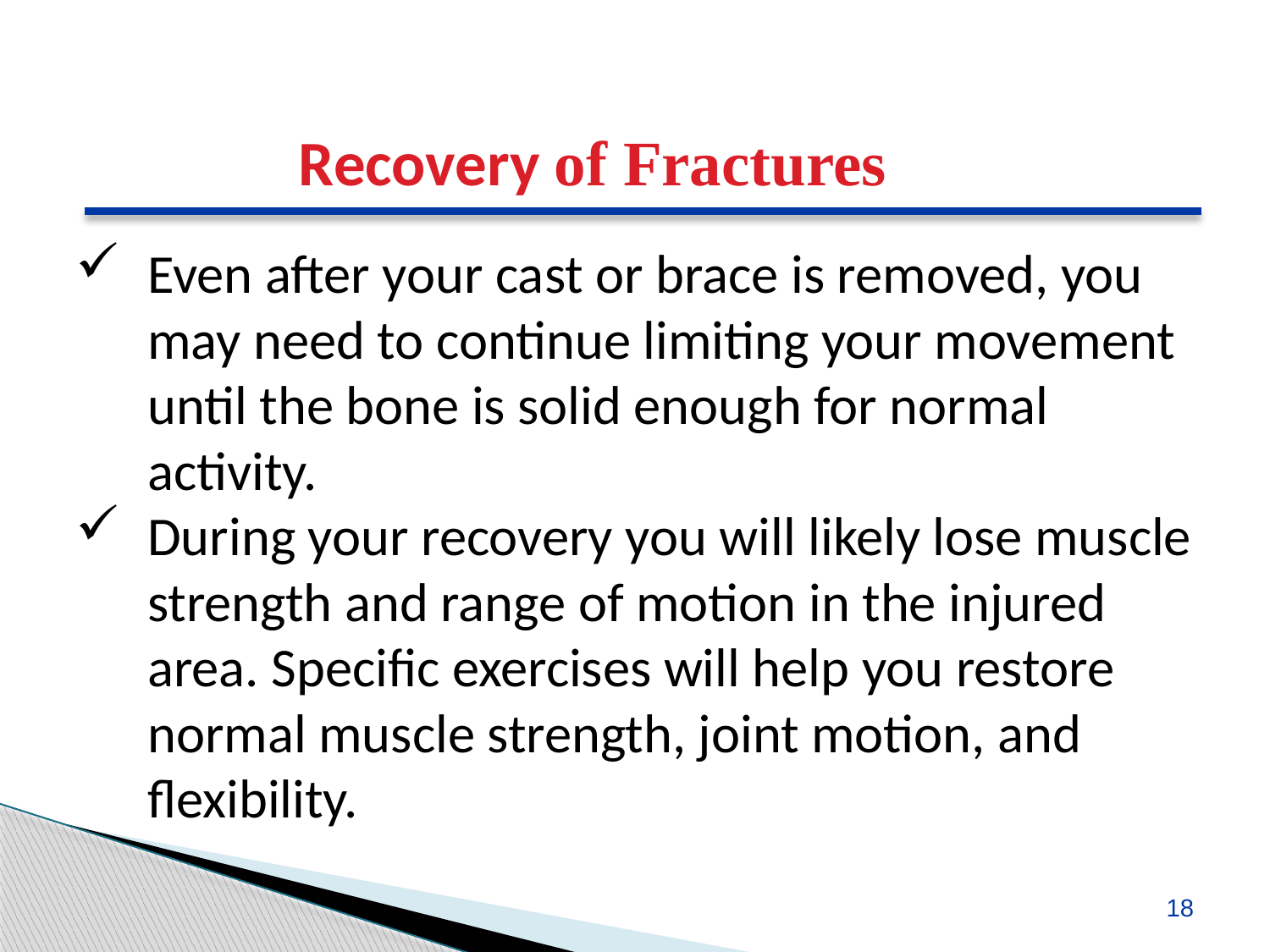

Recovery of Fractures

Even after your cast or brace is removed, you may need to continue limiting your movement until the bone is solid enough for normal activity.
During your recovery you will likely lose muscle strength and range of motion in the injured area. Specific exercises will help you restore normal muscle strength, joint motion, and flexibility.

18